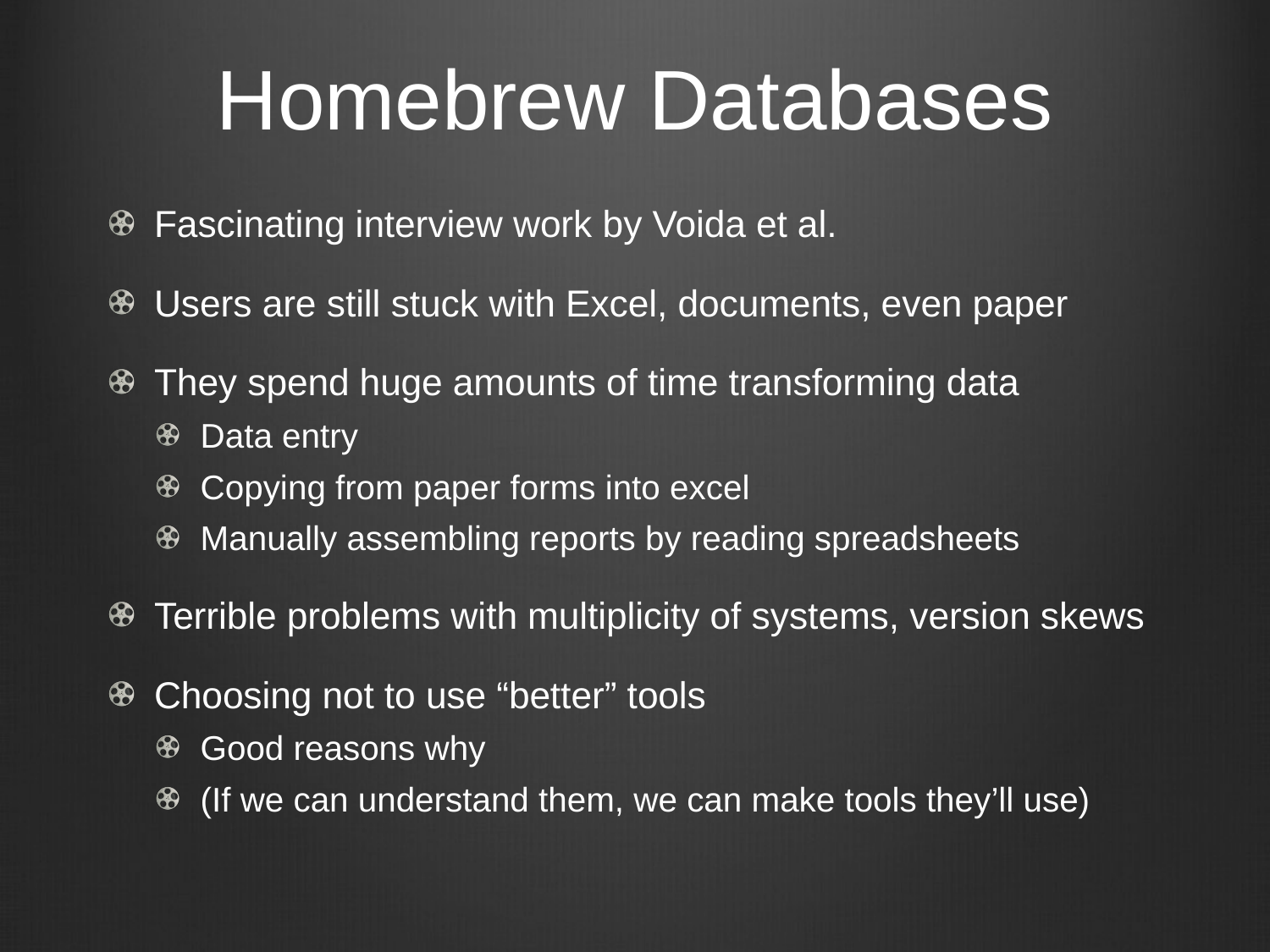

# Homebrew Databases
Fascinating interview work by Voida et al.
Users are still stuck with Excel, documents, even paper
They spend huge amounts of time transforming data
Data entry
Copying from paper forms into excel
Manually assembling reports by reading spreadsheets
Terrible problems with multiplicity of systems, version skews
Choosing not to use “better” tools
Good reasons why
(If we can understand them, we can make tools they’ll use)